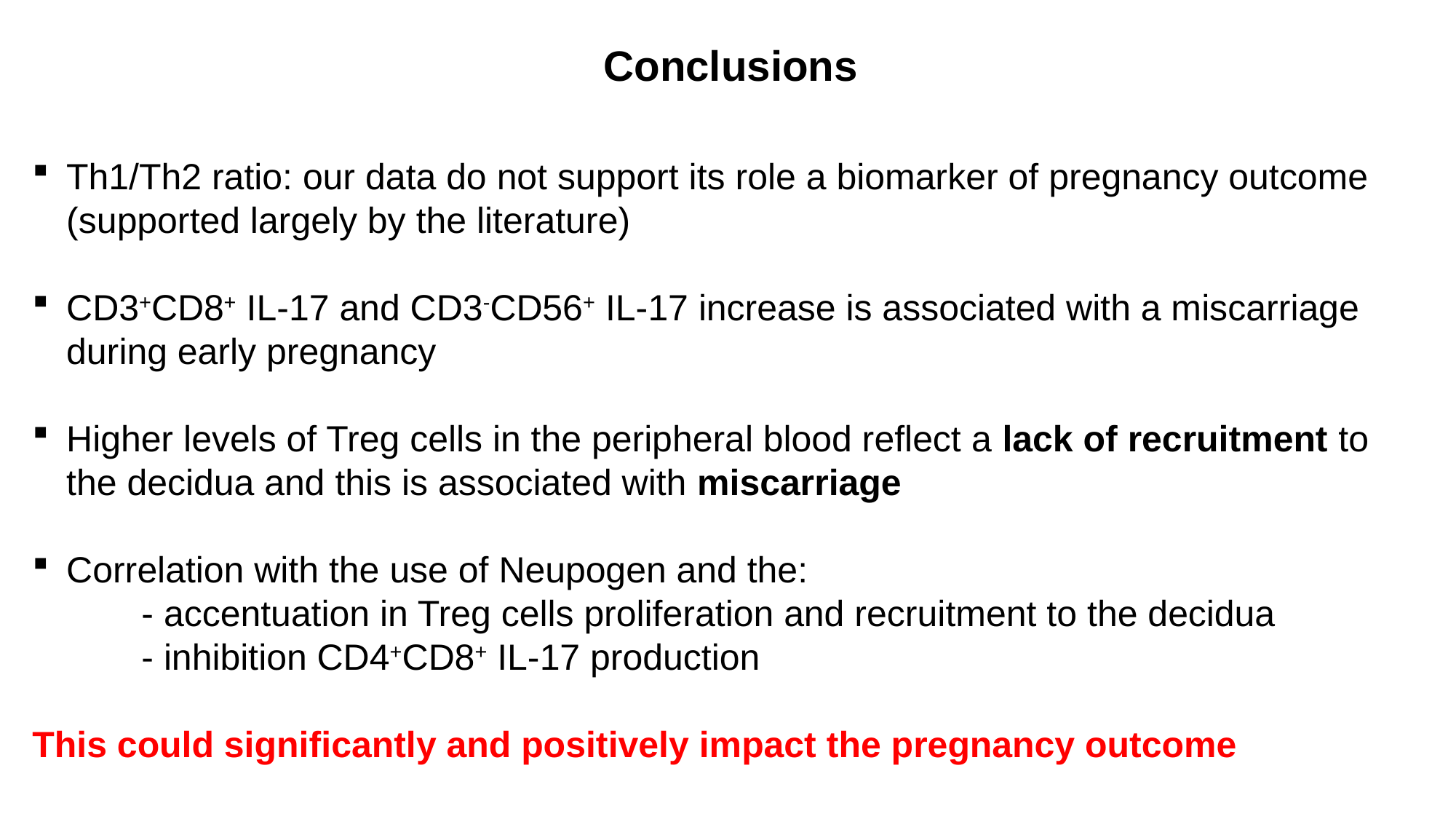

Conclusions
Th1/Th2 ratio: our data do not support its role a biomarker of pregnancy outcome (supported largely by the literature)

CD3+CD8+ IL-17 and CD3-CD56+ IL-17 increase is associated with a miscarriage during early pregnancy

Higher levels of Treg cells in the peripheral blood reflect a lack of recruitment to the decidua and this is associated with miscarriage

Correlation with the use of Neupogen and the:
 	- accentuation in Treg cells proliferation and recruitment to the decidua
	- inhibition CD4+CD8+ IL-17 production

This could significantly and positively impact the pregnancy outcome